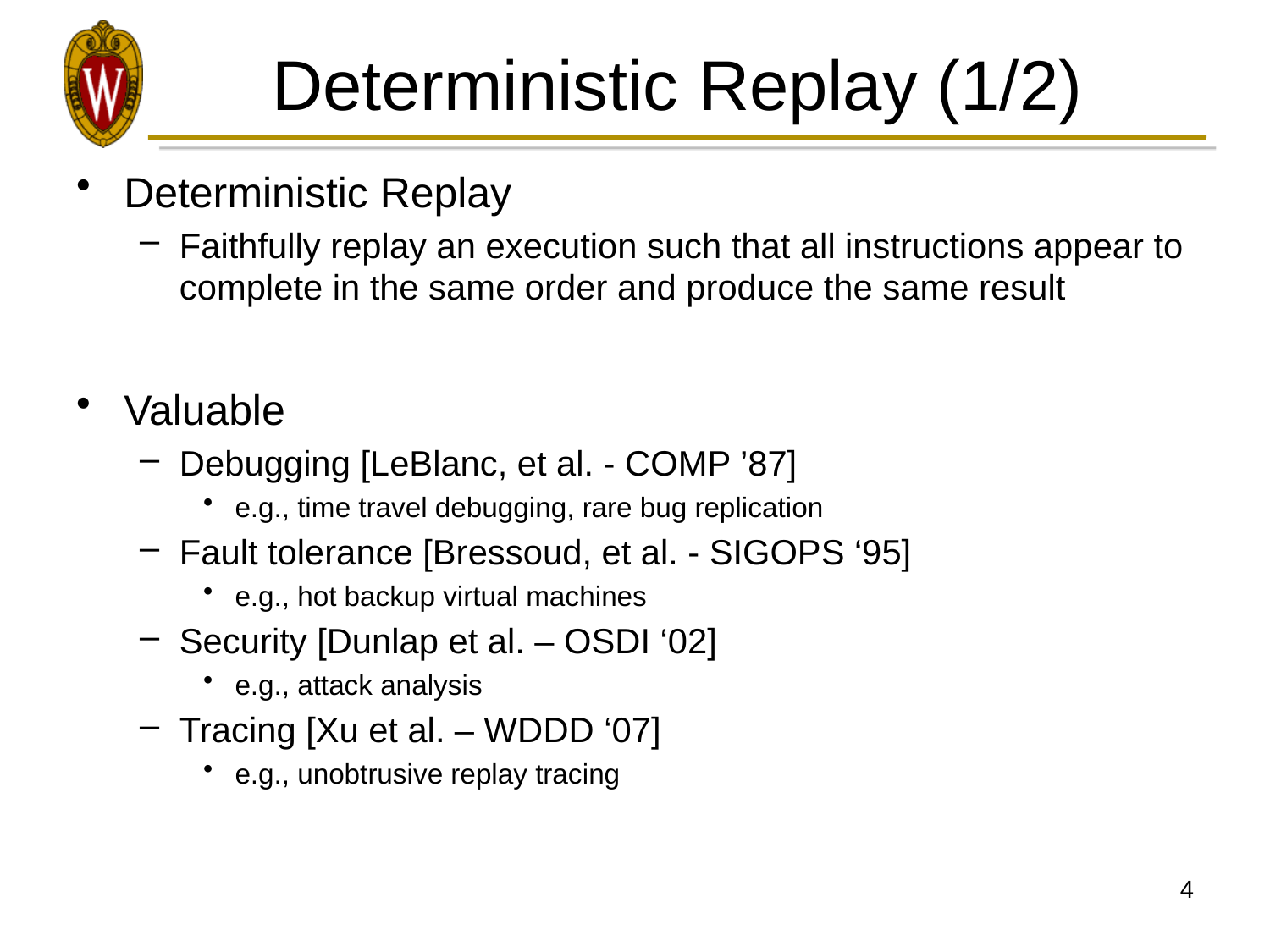

# Deterministic Replay (1/2)
Deterministic Replay
Faithfully replay an execution such that all instructions appear to complete in the same order and produce the same result

Valuable
Debugging [LeBlanc, et al. - COMP ’87]
e.g., time travel debugging, rare bug replication
Fault tolerance [Bressoud, et al. - SIGOPS ‘95]
e.g., hot backup virtual machines
Security [Dunlap et al. – OSDI ‘02]
e.g., attack analysis
Tracing [Xu et al. – WDDD ‘07]
e.g., unobtrusive replay tracing

4